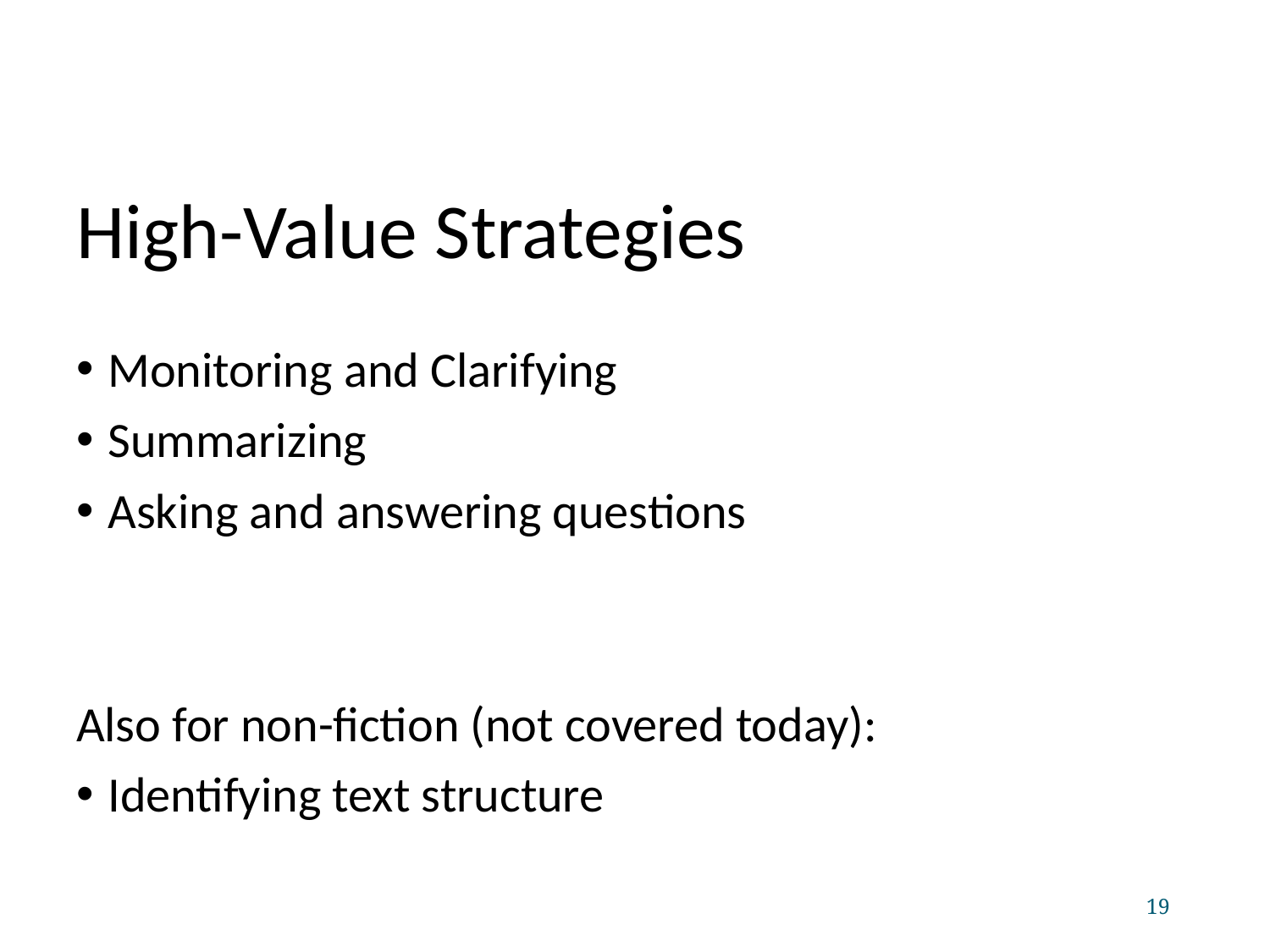

# High-Value Strategies
Monitoring and Clarifying
Summarizing
Asking and answering questions

Also for non-fiction (not covered today):
Identifying text structure
19